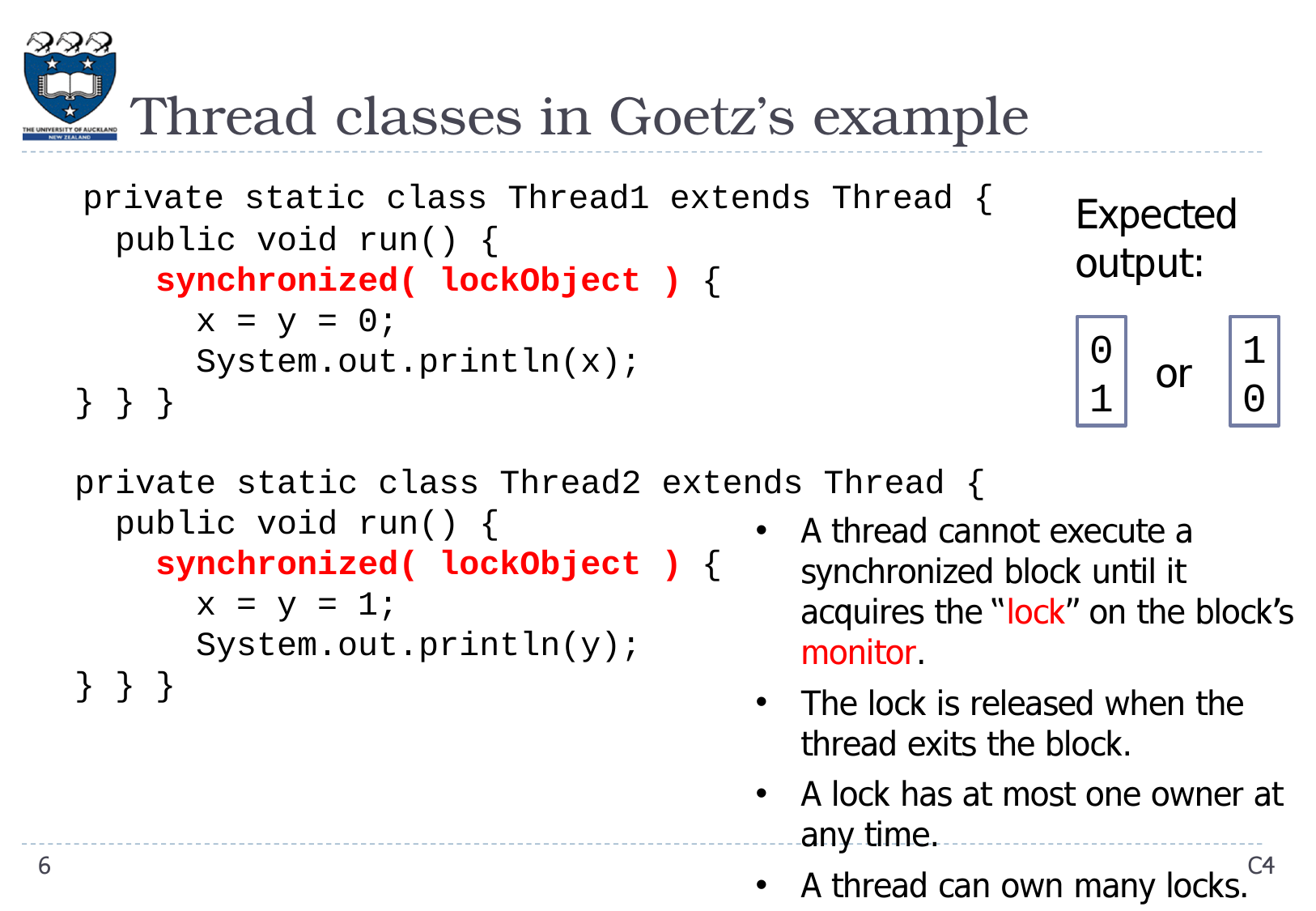

# Thread classes in Goetz’s example
  private static class Thread1 extends Thread {
    public void run() {
      synchronized( lockObject ) {
        x = y = 0;
        System.out.println(x);
  } } }

  private static class Thread2 extends Thread {
    public void run() {
      synchronized( lockObject ) {
        x = y = 1;
        System.out.println(y);
  } } }
Expected
output:
0
1
1
0
or
A thread cannot execute a synchronized block until it acquires the “lock” on the block’s monitor.
The lock is released when the thread exits the block.
A lock has at most one owner at any time.
A thread can own many locks.
6
C4